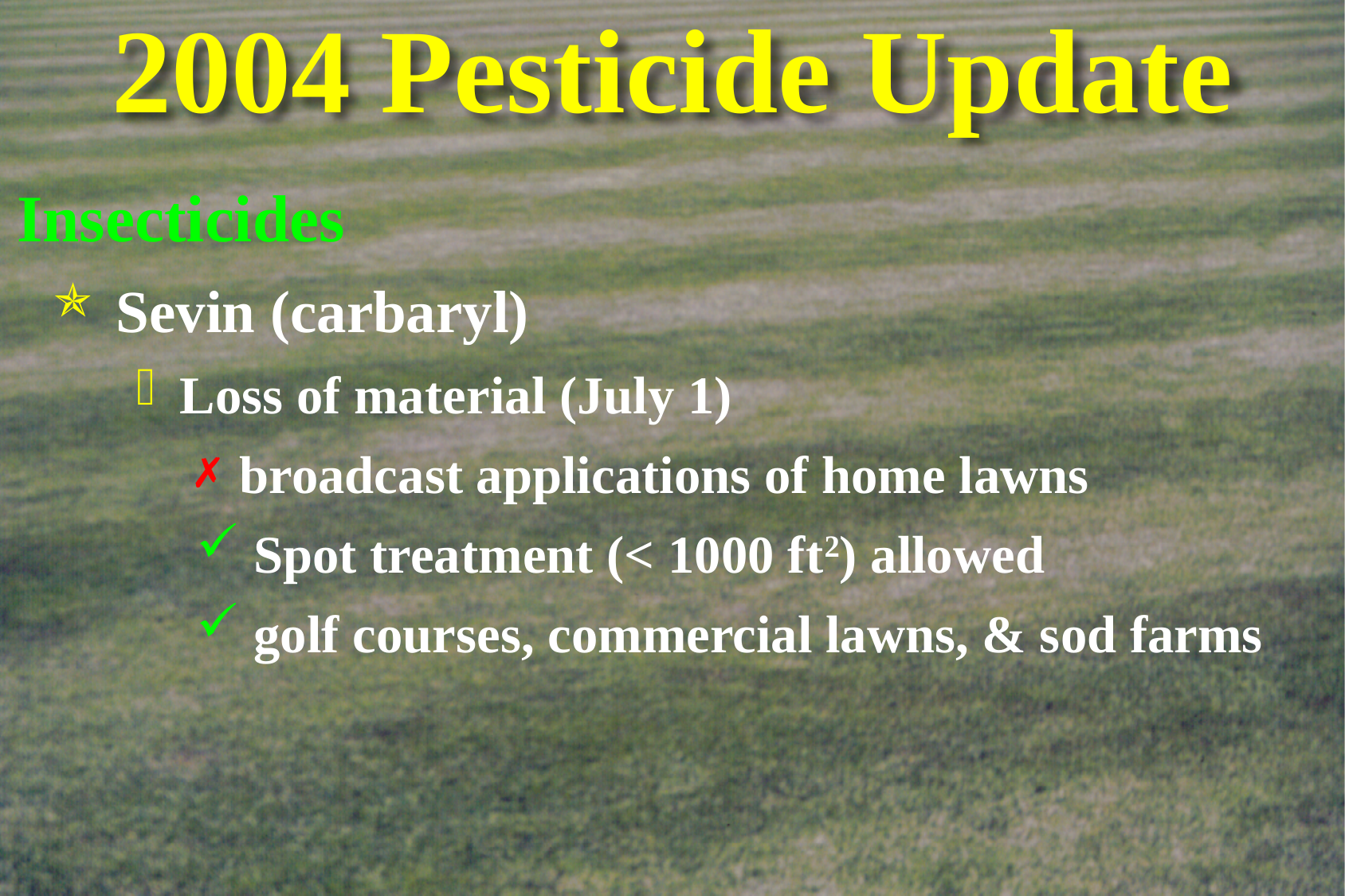

# 2004 Pesticide Update
Insecticides
 Sevin (carbaryl)
 Loss of material (July 1)
 broadcast applications of home lawns
 Spot treatment (< 1000 ft2) allowed
 golf courses, commercial lawns, & sod farms